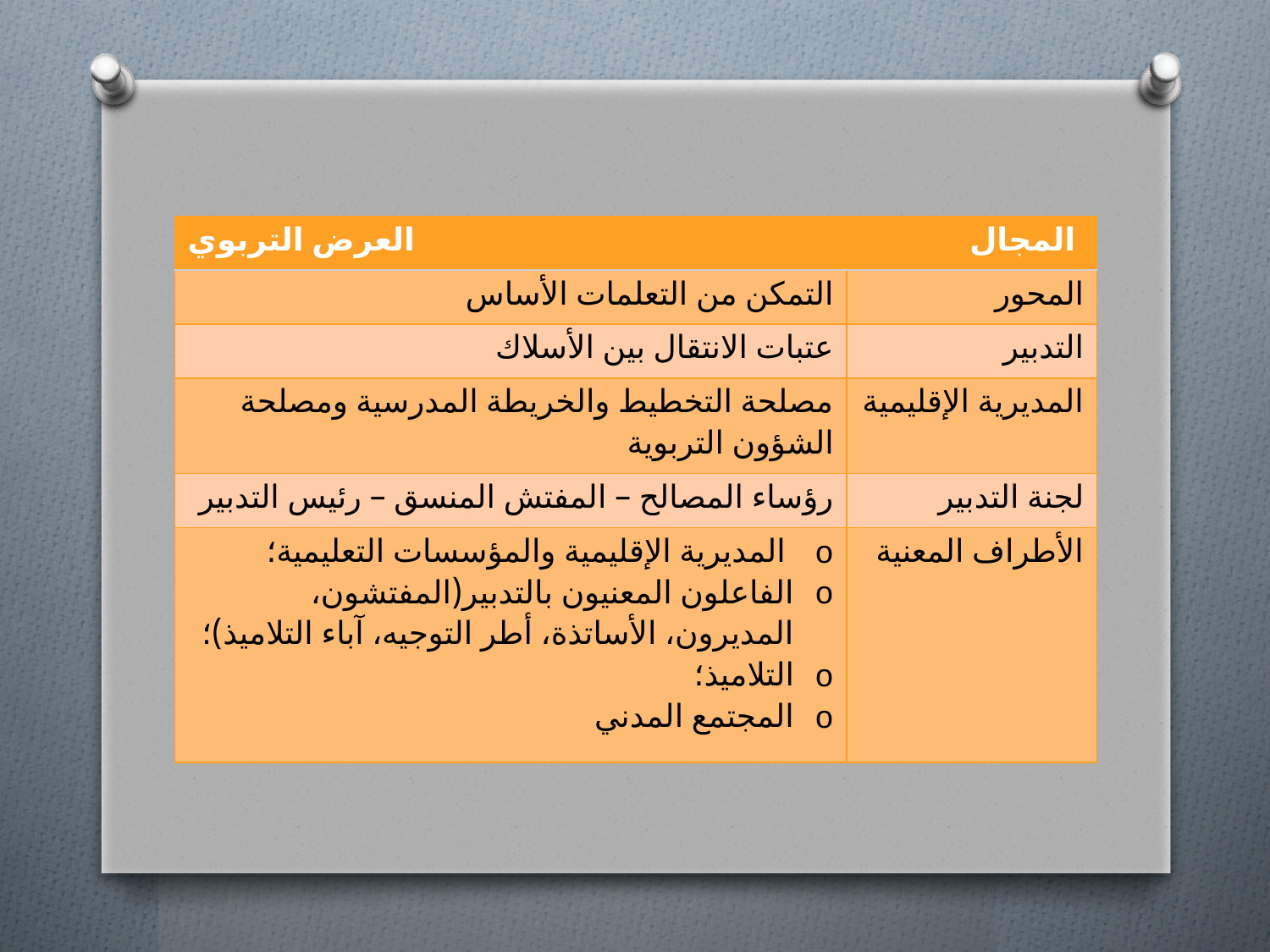

| العرض التربوي | المجال |
| --- | --- |
| التمكن من التعلمات الأساس | المحور |
| عتبات الانتقال بين الأسلاك | التدبير |
| مصلحة التخطيط والخريطة المدرسية ومصلحة الشؤون التربوية | المديرية الإقليمية |
| رؤساء المصالح – المفتش المنسق – رئيس التدبير | لجنة التدبير |
| المديرية الإقليمية والمؤسسات التعليمية؛ الفاعلون المعنيون بالتدبير(المفتشون، المديرون، الأساتذة، أطر التوجيه، آباء التلاميذ)؛ التلاميذ؛ المجتمع المدني | الأطراف المعنية |